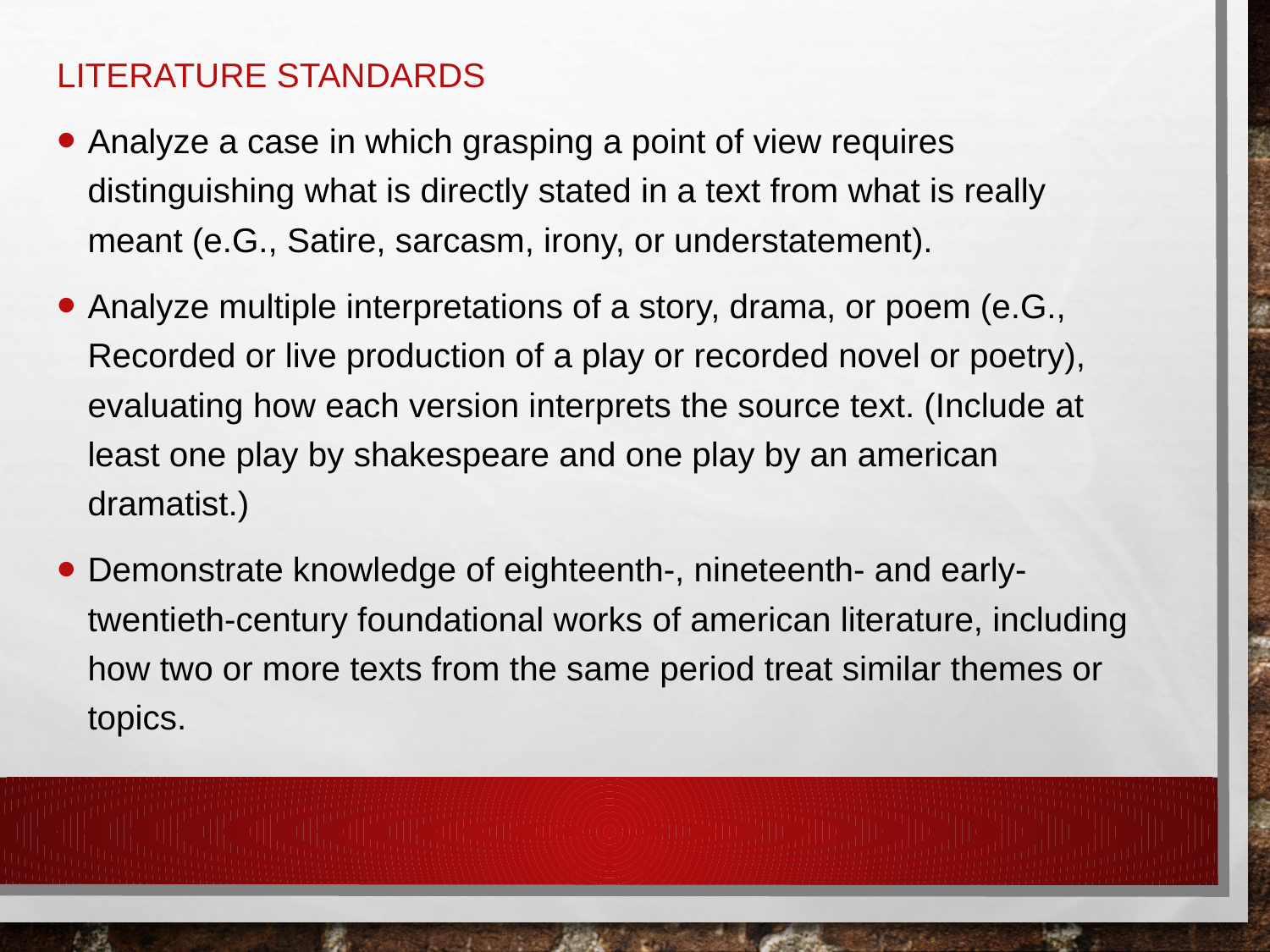

LITERATURE STANDARDS
Analyze a case in which grasping a point of view requires distinguishing what is directly stated in a text from what is really meant (e.G., Satire, sarcasm, irony, or understatement).
Analyze multiple interpretations of a story, drama, or poem (e.G., Recorded or live production of a play or recorded novel or poetry), evaluating how each version interprets the source text. (Include at least one play by shakespeare and one play by an american dramatist.)
Demonstrate knowledge of eighteenth-, nineteenth- and early-twentieth-century foundational works of american literature, including how two or more texts from the same period treat similar themes or topics.